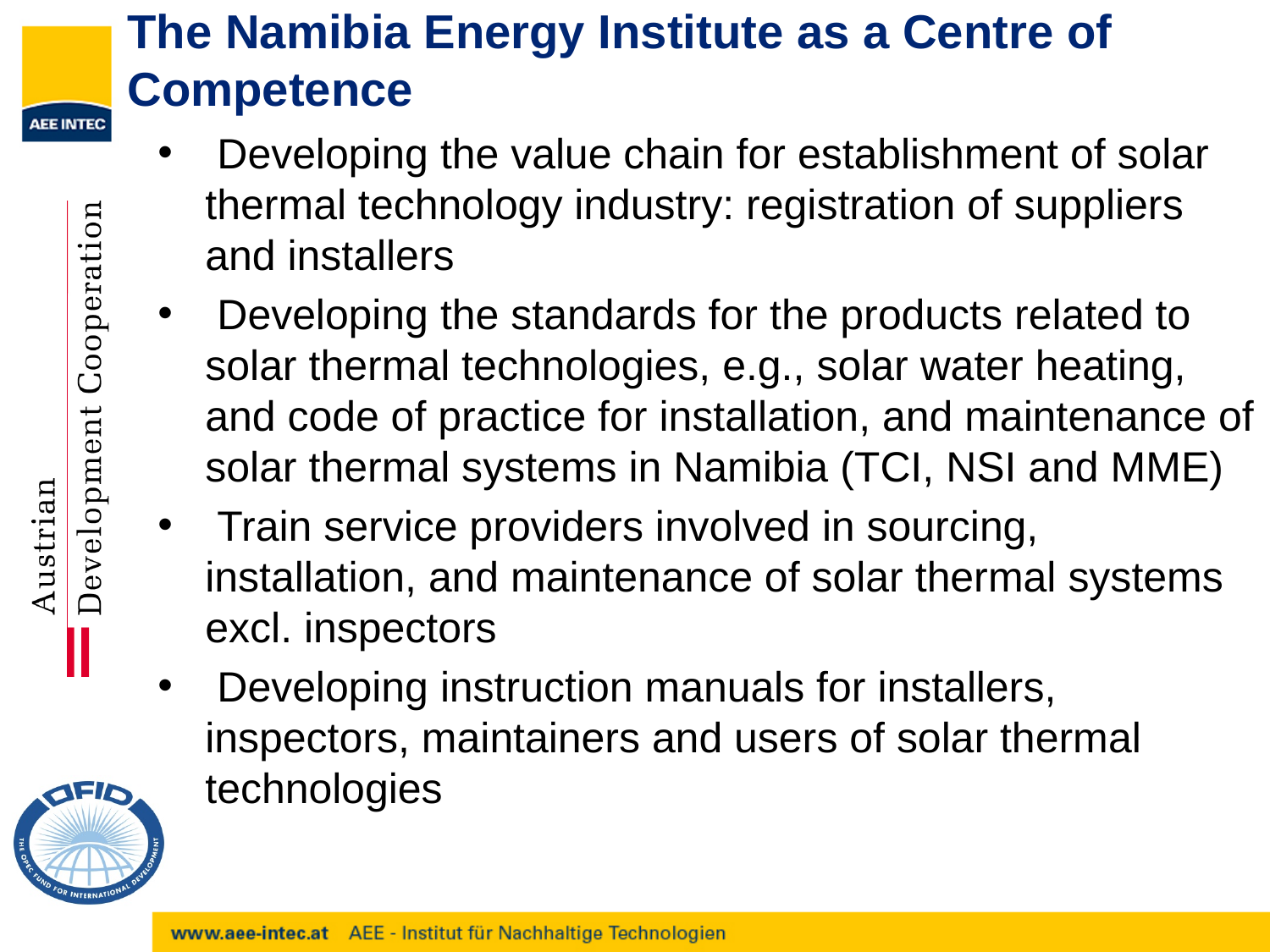

# The Namibia Energy Institute as a Centre of Competence
 Developing the value chain for establishment of solar thermal technology industry: registration of suppliers and installers
 Developing the standards for the products related to solar thermal technologies, e.g., solar water heating, and code of practice for installation, and maintenance of solar thermal systems in Namibia (TCI, NSI and MME)
 Train service providers involved in sourcing, installation, and maintenance of solar thermal systems excl. inspectors
 Developing instruction manuals for installers, inspectors, maintainers and users of solar thermal technologies